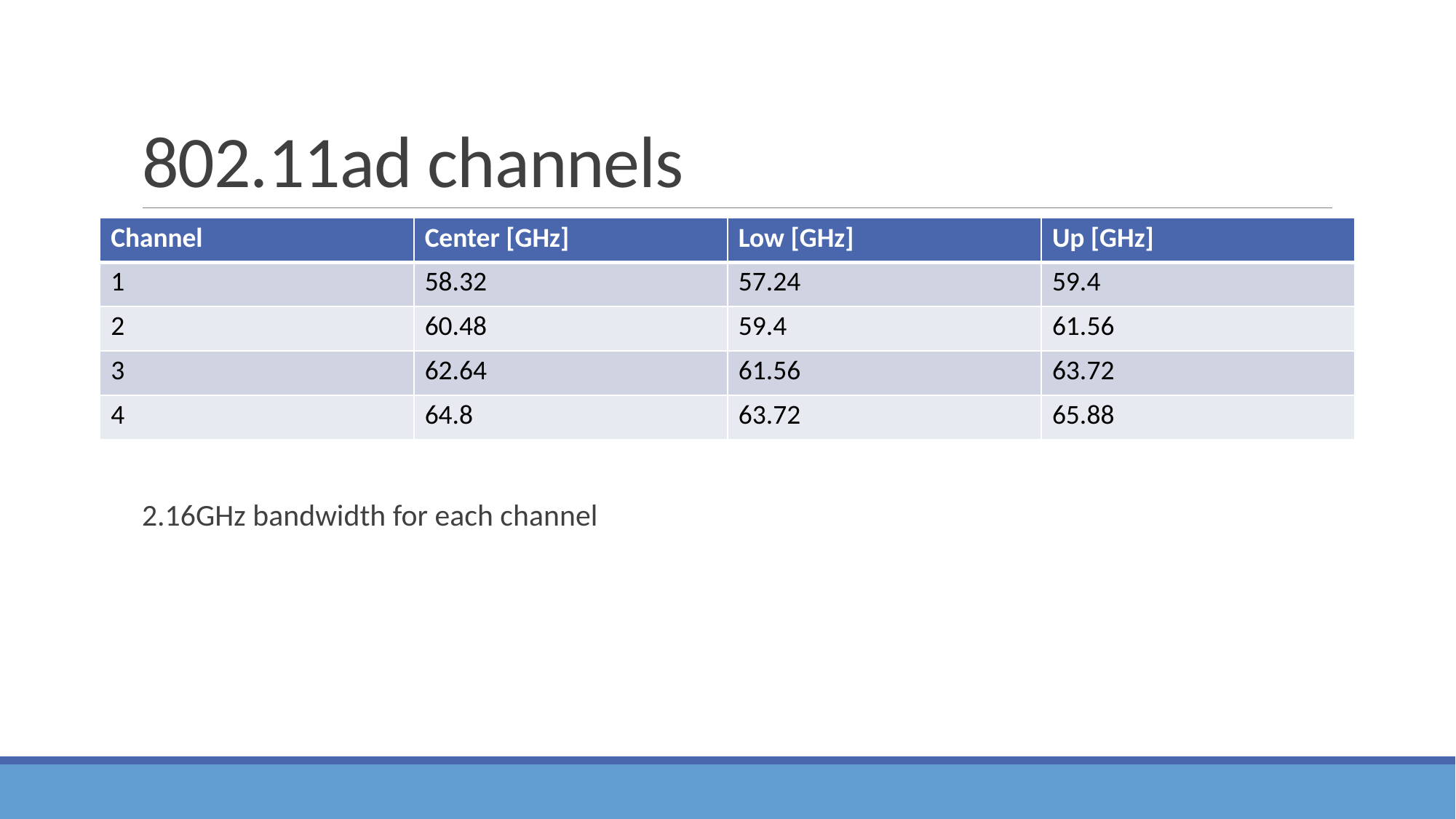

# 802.11ad channels
| Channel | Center [GHz] | Low [GHz] | Up [GHz] |
| --- | --- | --- | --- |
| 1 | 58.32 | 57.24 | 59.4 |
| 2 | 60.48 | 59.4 | 61.56 |
| 3 | 62.64 | 61.56 | 63.72 |
| 4 | 64.8 | 63.72 | 65.88 |

2.16GHz bandwidth for each channel